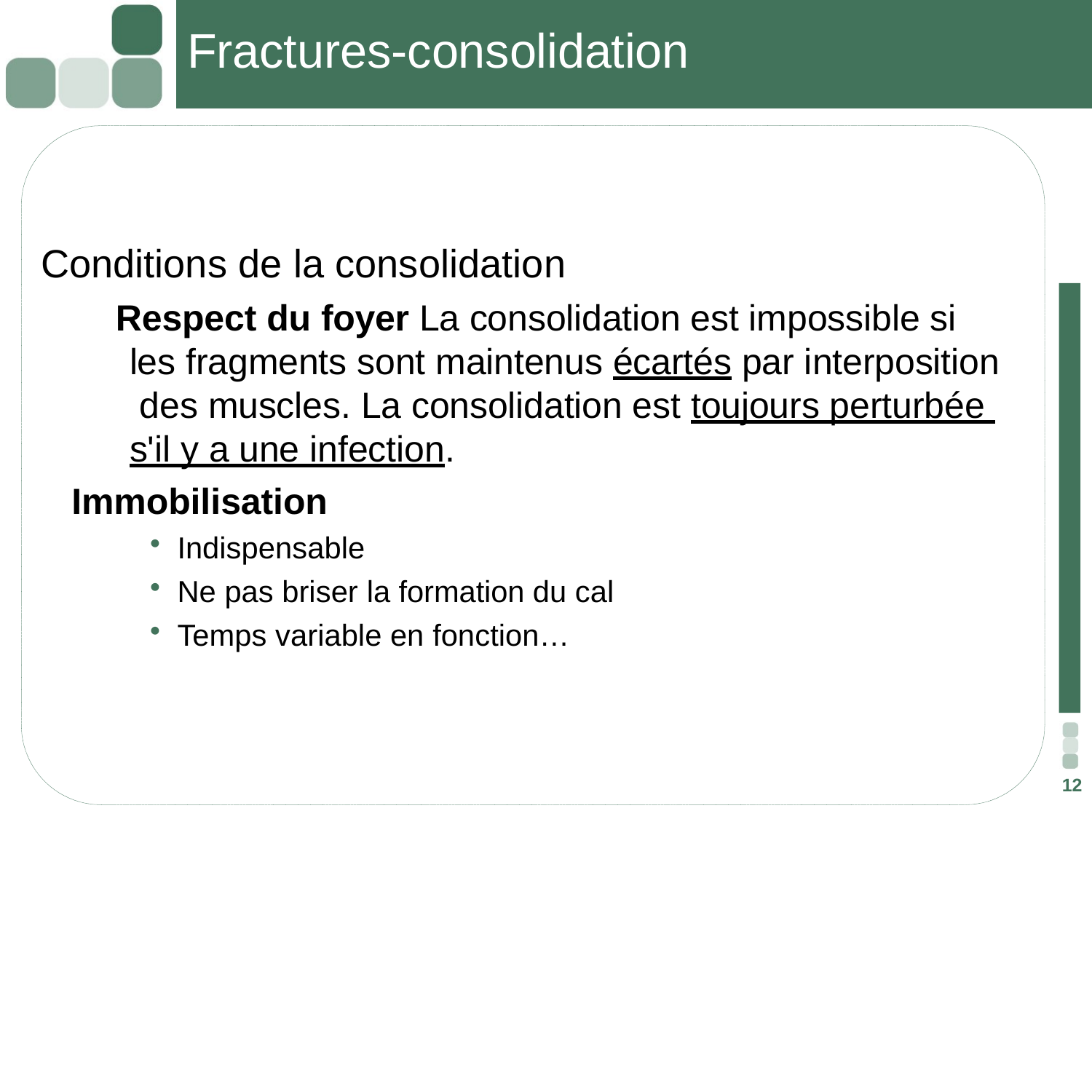

# Fractures-consolidation
Conditions de la consolidation
 Respect du foyer La consolidation est impossible si  les fragments sont maintenus écartés par interposition  des muscles. La consolidation est toujours perturbée  s'il y a une infection.
 Immobilisation
Indispensable
Ne pas briser la formation du cal
Temps variable en fonction…

12